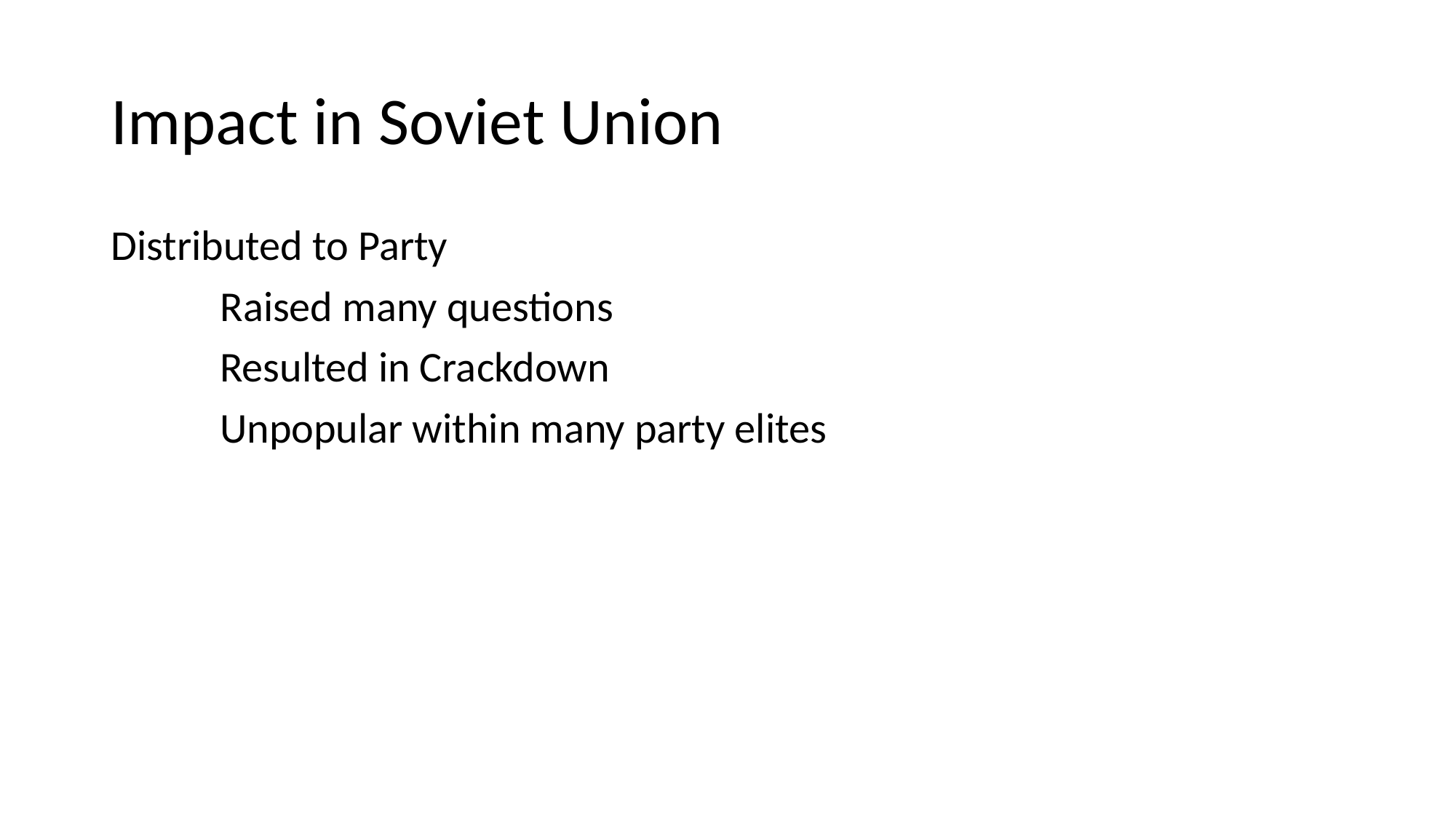

# Impact in Soviet Union
Distributed to Party
	Raised many questions
	Resulted in Crackdown
	Unpopular within many party elites